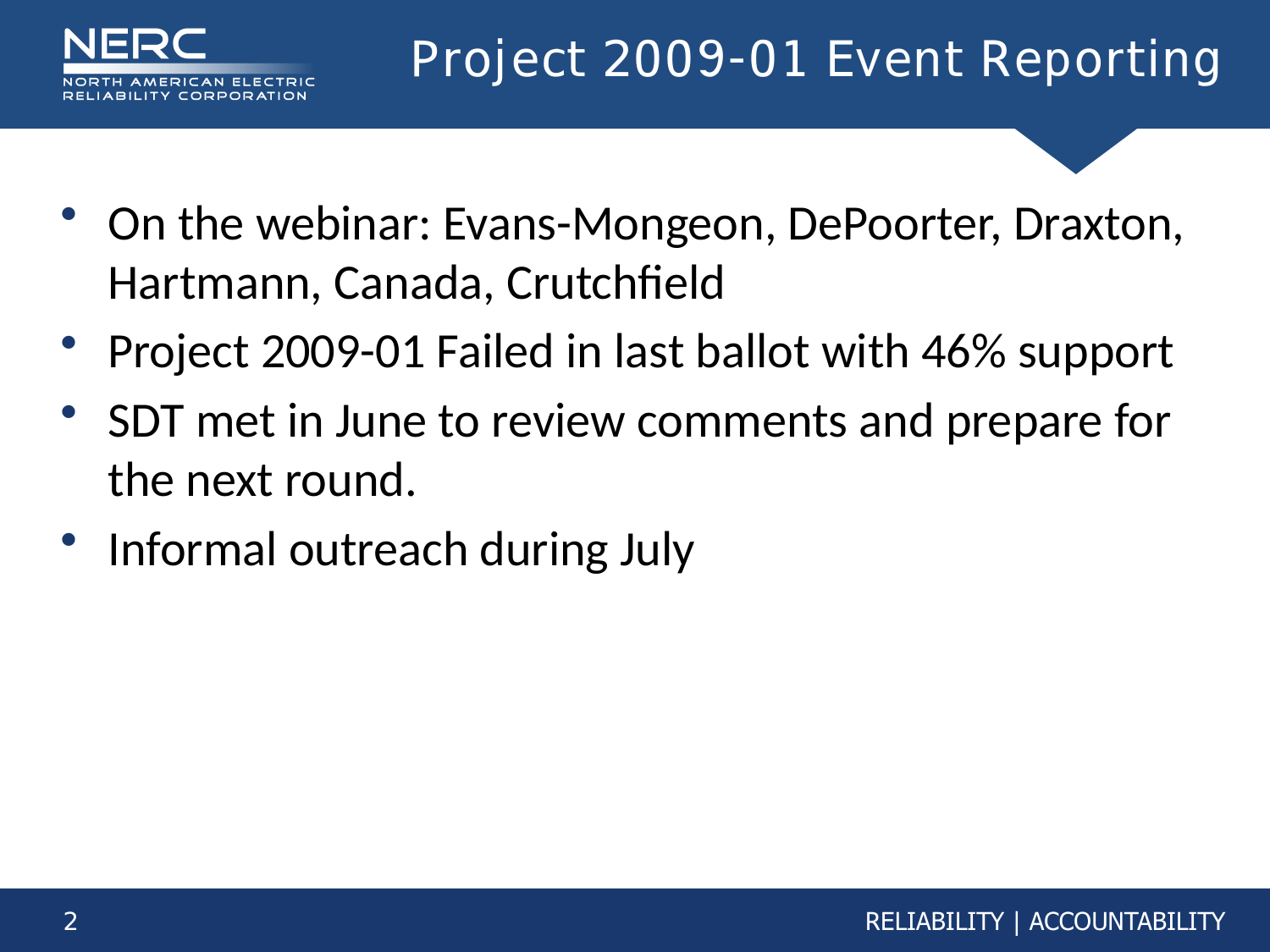

# Project 2009-01 Event Reporting
On the webinar: Evans-Mongeon, DePoorter, Draxton, Hartmann, Canada, Crutchfield
Project 2009-01 Failed in last ballot with 46% support
SDT met in June to review comments and prepare for the next round.
Informal outreach during July